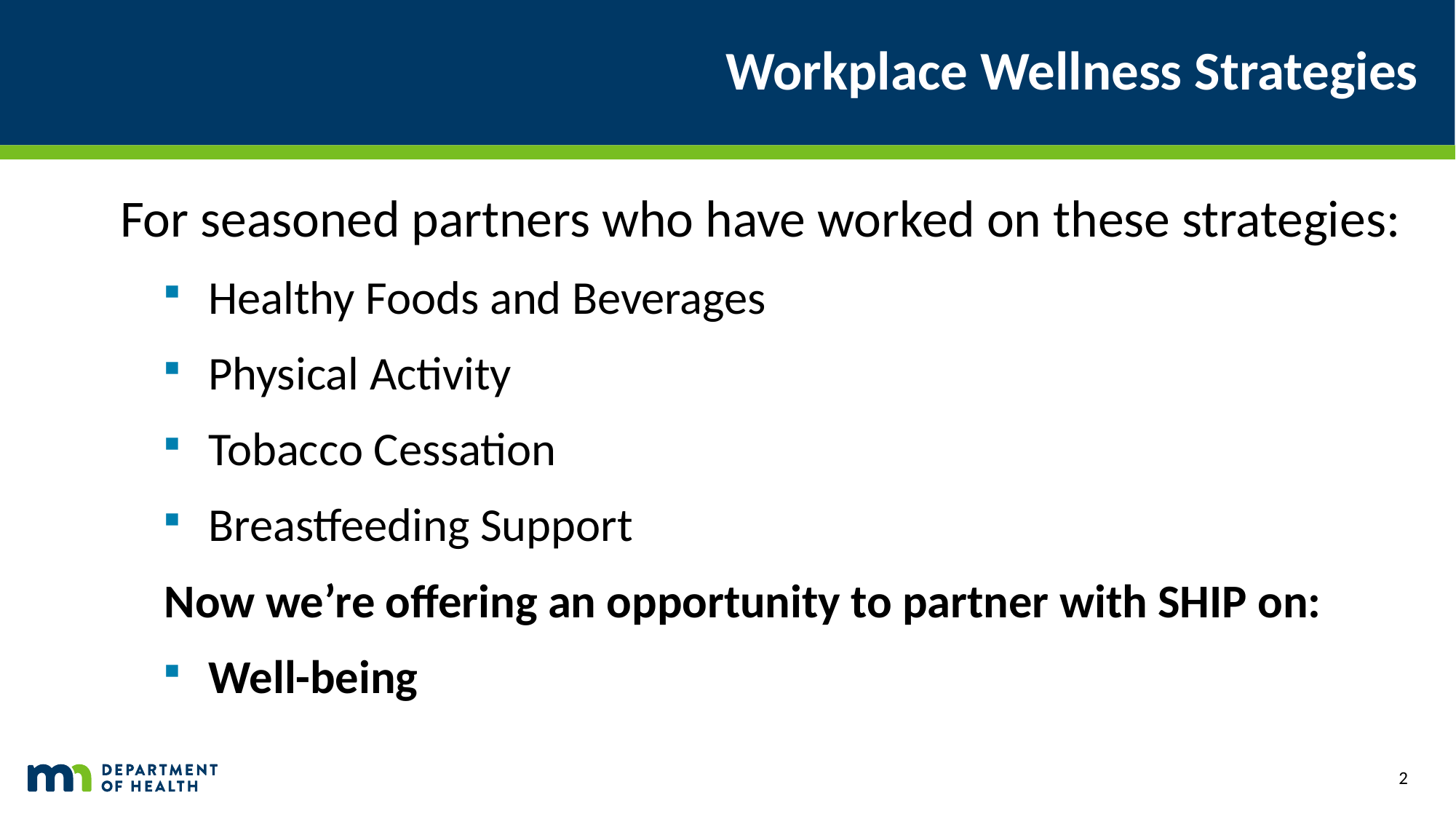

# Workplace Wellness Strategies
For seasoned partners who have worked on these strategies:
Healthy Foods and Beverages
Physical Activity
Tobacco Cessation
Breastfeeding Support
Now we’re offering an opportunity to partner with SHIP on:
Well-being
2